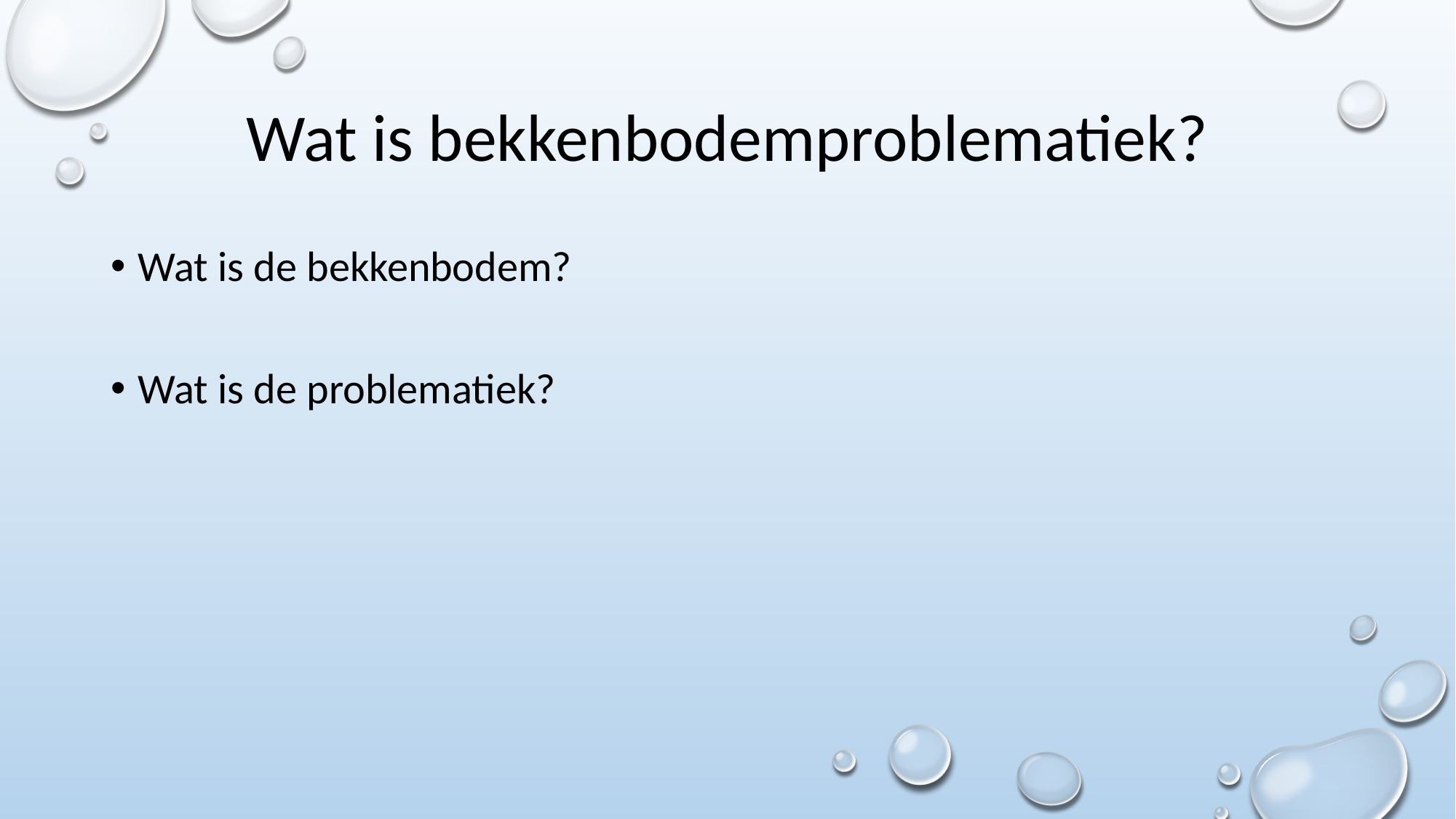

# Wat is bekkenbodemproblematiek?
Wat is de bekkenbodem?

Wat is de problematiek?